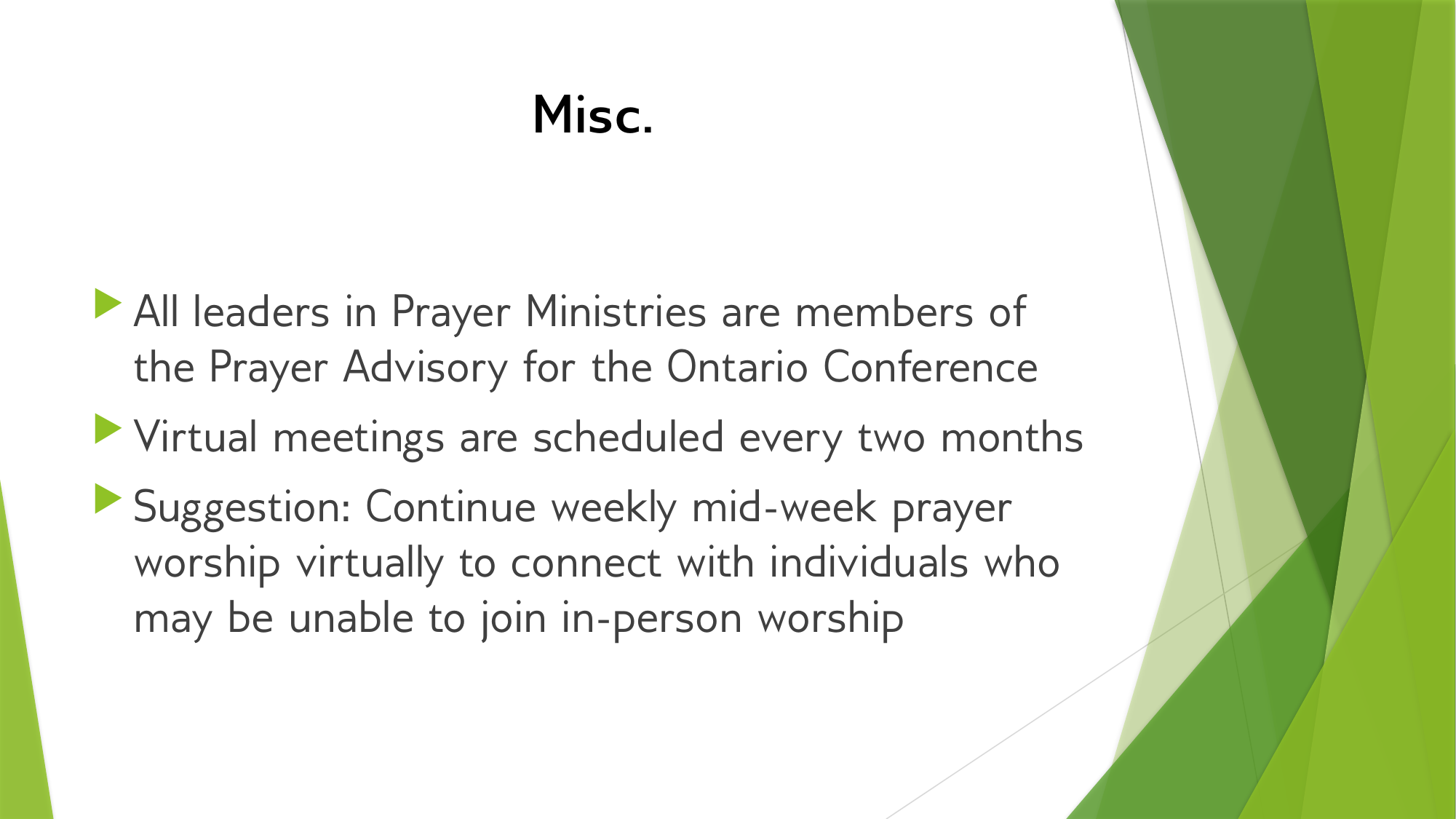

# Misc.

All leaders in Prayer Ministries are members of the Prayer Advisory for the Ontario Conference
Virtual meetings are scheduled every two months
Suggestion: Continue weekly mid-week prayer worship virtually to connect with individuals who may be unable to join in-person worship